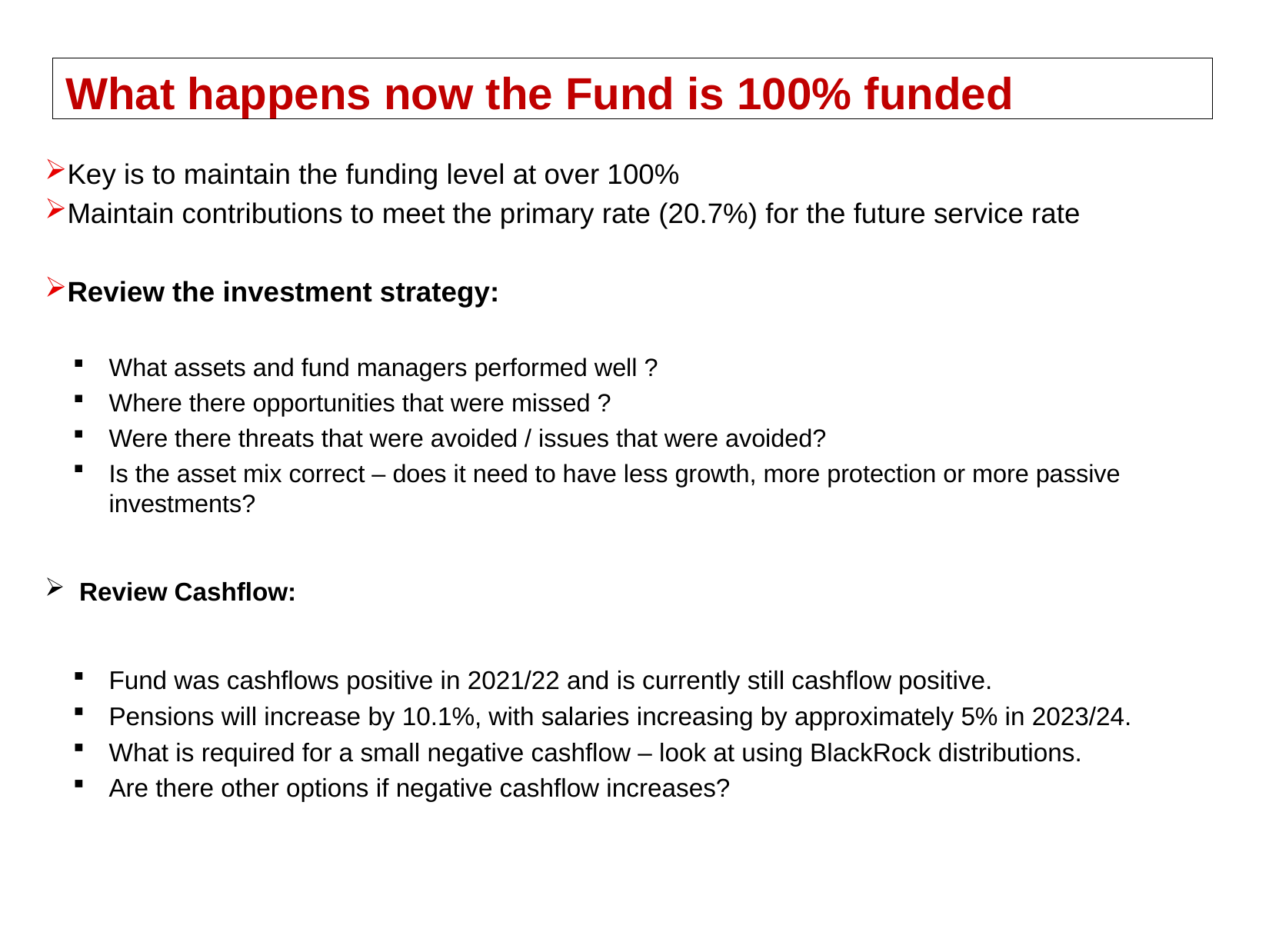

# What happens now the Fund is 100% funded
Key is to maintain the funding level at over 100%
Maintain contributions to meet the primary rate (20.7%) for the future service rate

Review the investment strategy:

What assets and fund managers performed well ?
Where there opportunities that were missed ?
Were there threats that were avoided / issues that were avoided?
Is the asset mix correct – does it need to have less growth, more protection or more passive investments?

Review Cashflow:

Fund was cashflows positive in 2021/22 and is currently still cashflow positive.
Pensions will increase by 10.1%, with salaries increasing by approximately 5% in 2023/24.
What is required for a small negative cashflow – look at using BlackRock distributions.
Are there other options if negative cashflow increases?